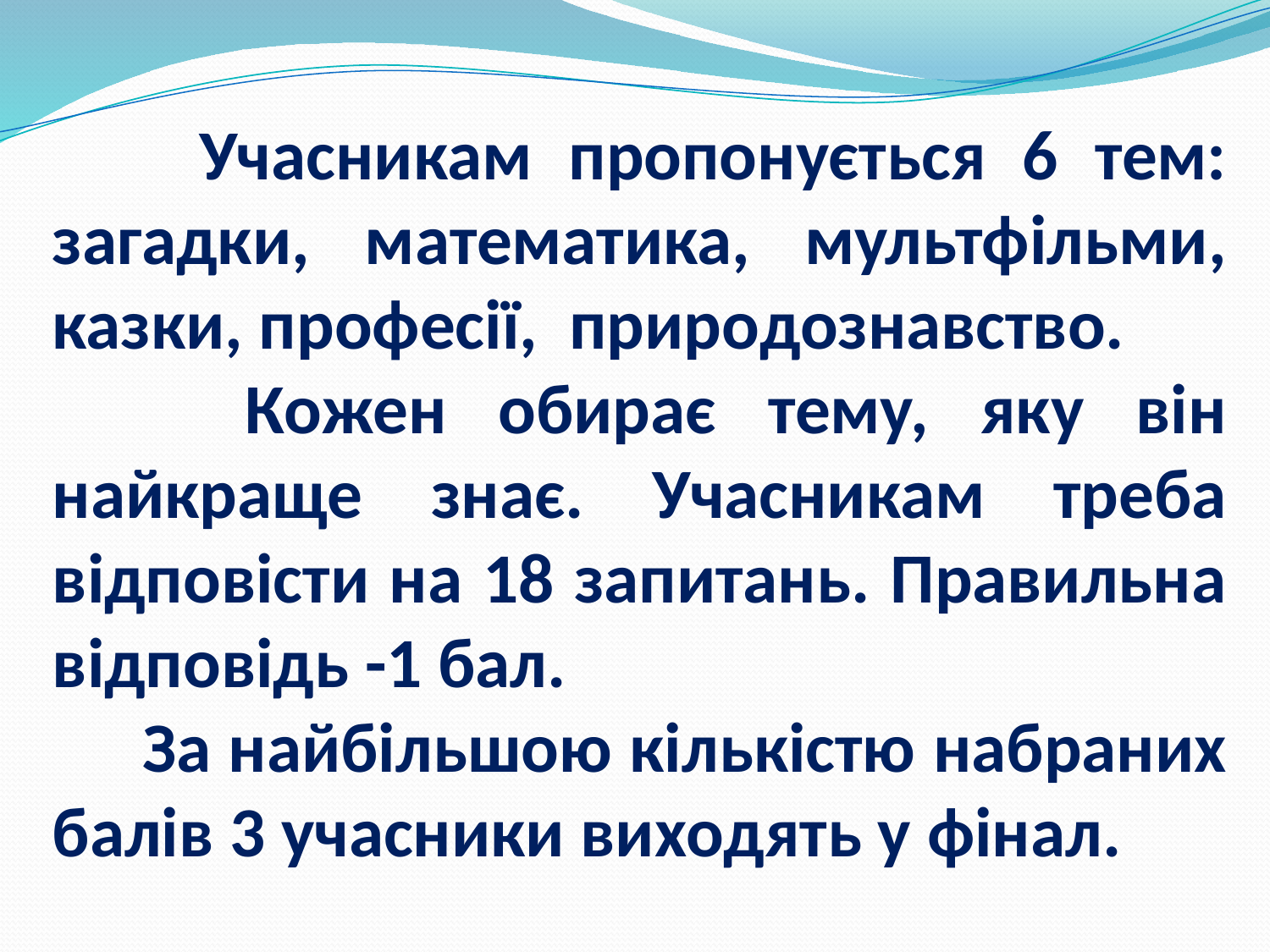

Учасникам пропонується 6 тем: загадки, математика, мультфільми, казки, професії,  природознавство.
   Кожен обирає тему, яку він найкраще знає. Учасникам треба відповісти на 18 запитань. Правильна відповідь -1 бал.
   За найбільшою кількістю набраних балів 3 учасники виходять у фінал.